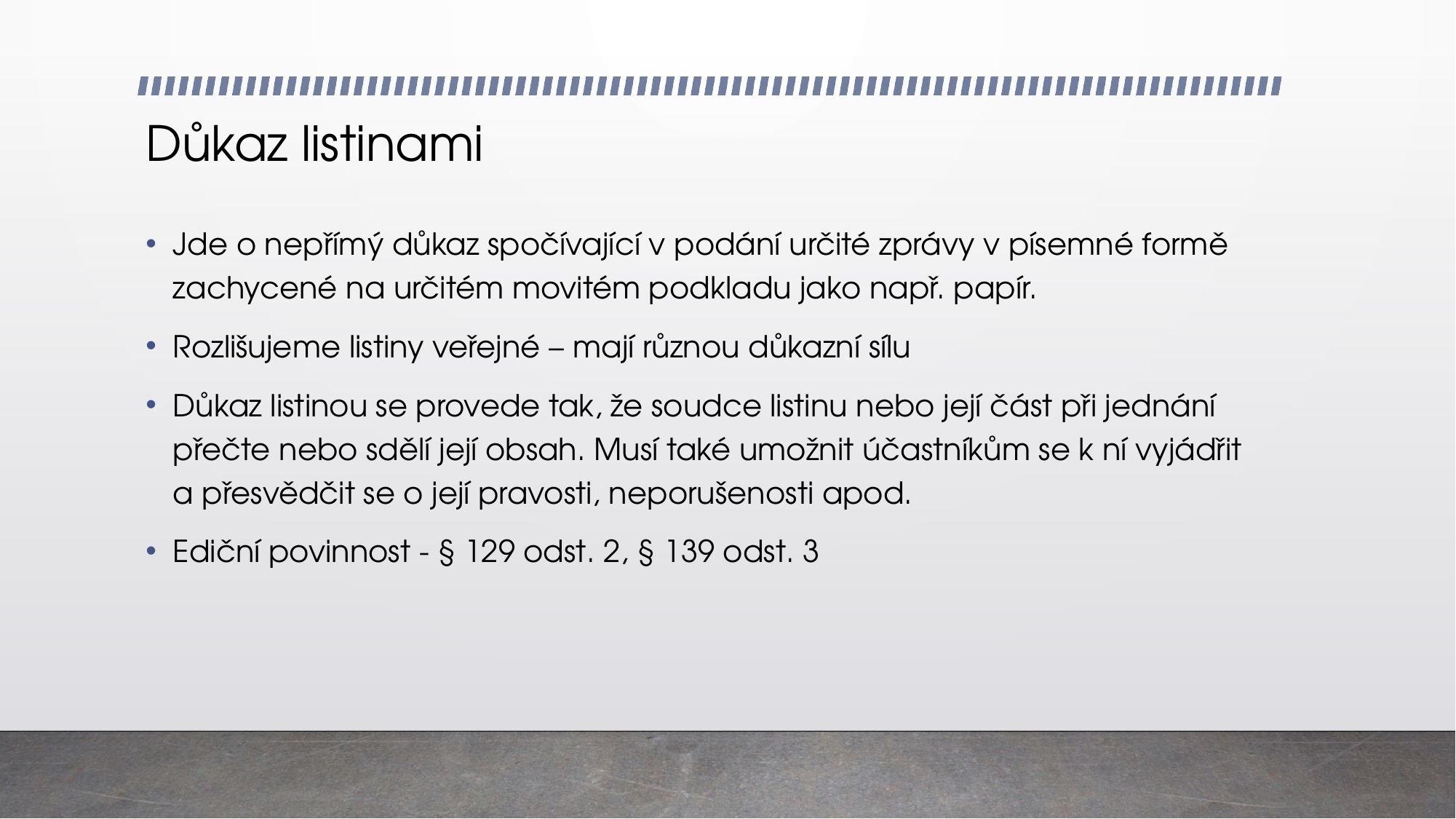

# Důkaz listinami
Jde o nepřímý důkaz spočívající v podání určité zprávy v písemné formě zachycené na určitém movitém podkladu jako např. papír.
Rozlišujeme listiny veřejné – mají různou důkazní sílu
Důkaz listinou se provede tak, že soudce listinu nebo její část při jednání přečte nebo sdělí její obsah. Musí také umožnit účastníkům se k ní vyjádřit a přesvědčit se o její pravosti, neporušenosti apod.
Ediční povinnost - § 129 odst. 2, § 139 odst. 3